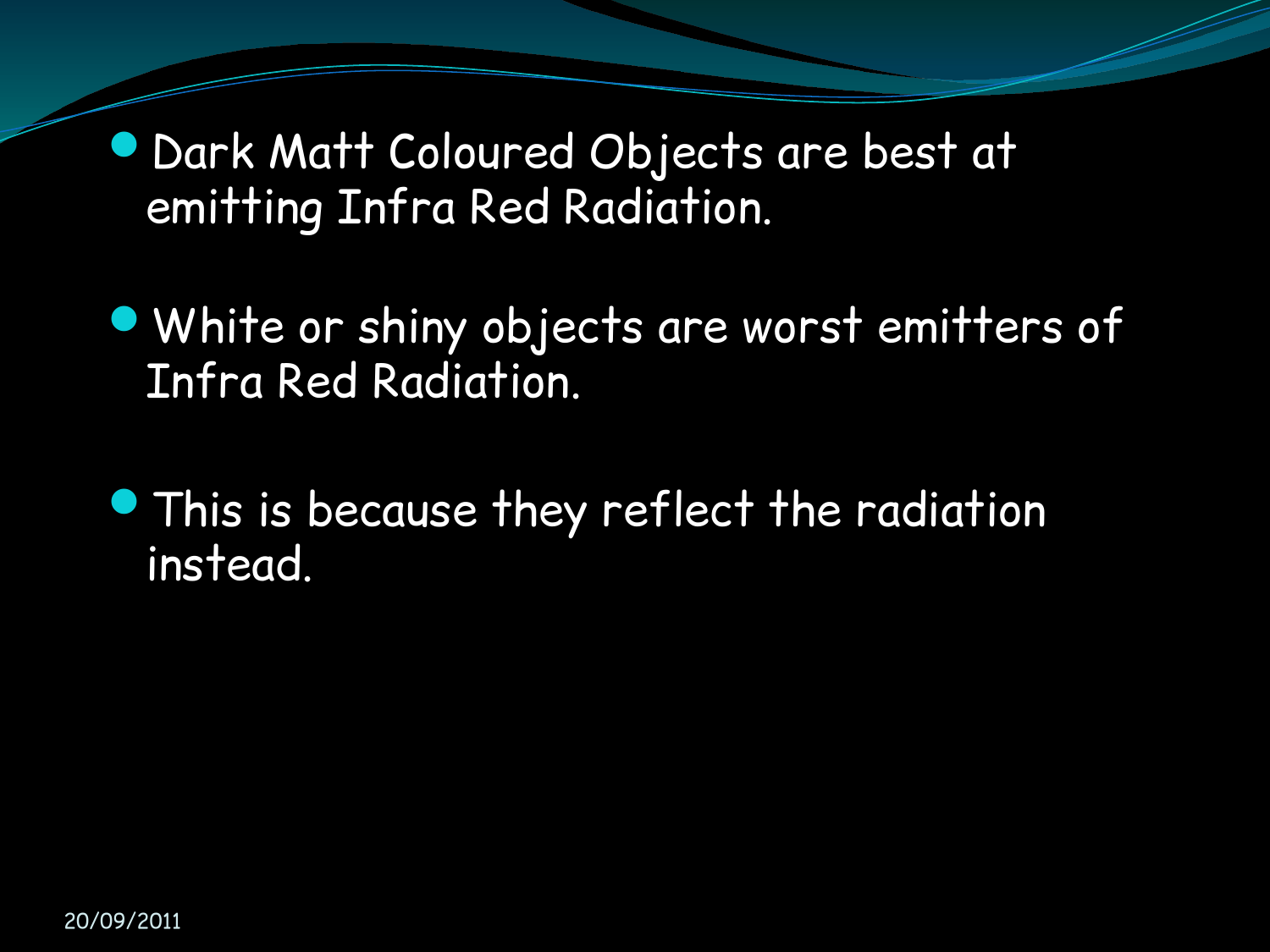

#
Dark Matt Coloured Objects are best at emitting Infra Red Radiation.
White or shiny objects are worst emitters of Infra Red Radiation.

This is because they reflect the radiation instead.
20/09/2011